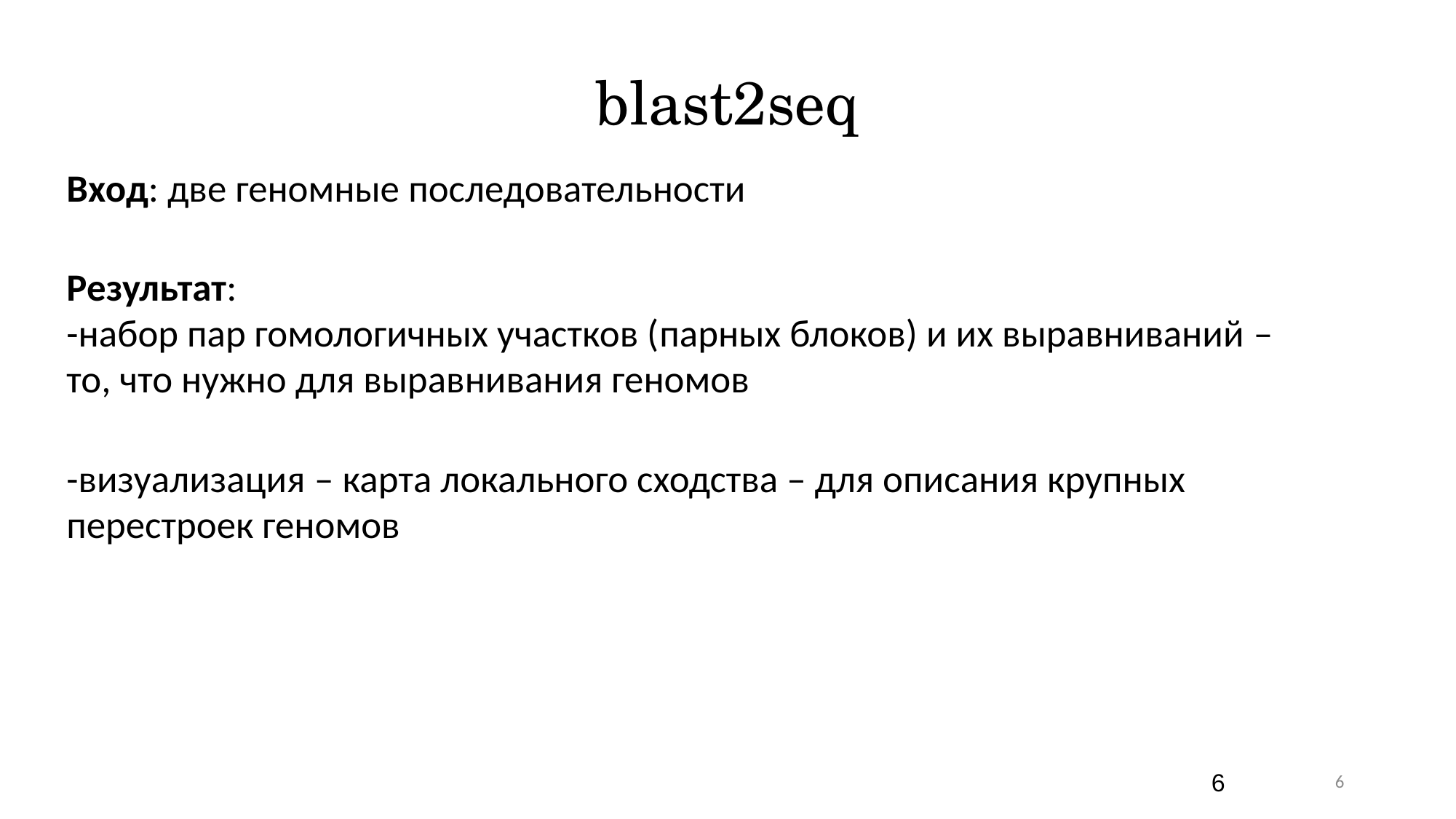

blast2seq

Вход: две геномные последовательности
Результат:
-набор пар гомологичных участков (парных блоков) и их выравниваний – то, что нужно для выравнивания геномов
-визуализация – карта локального сходства – для описания крупных перестроек геномов

6
6